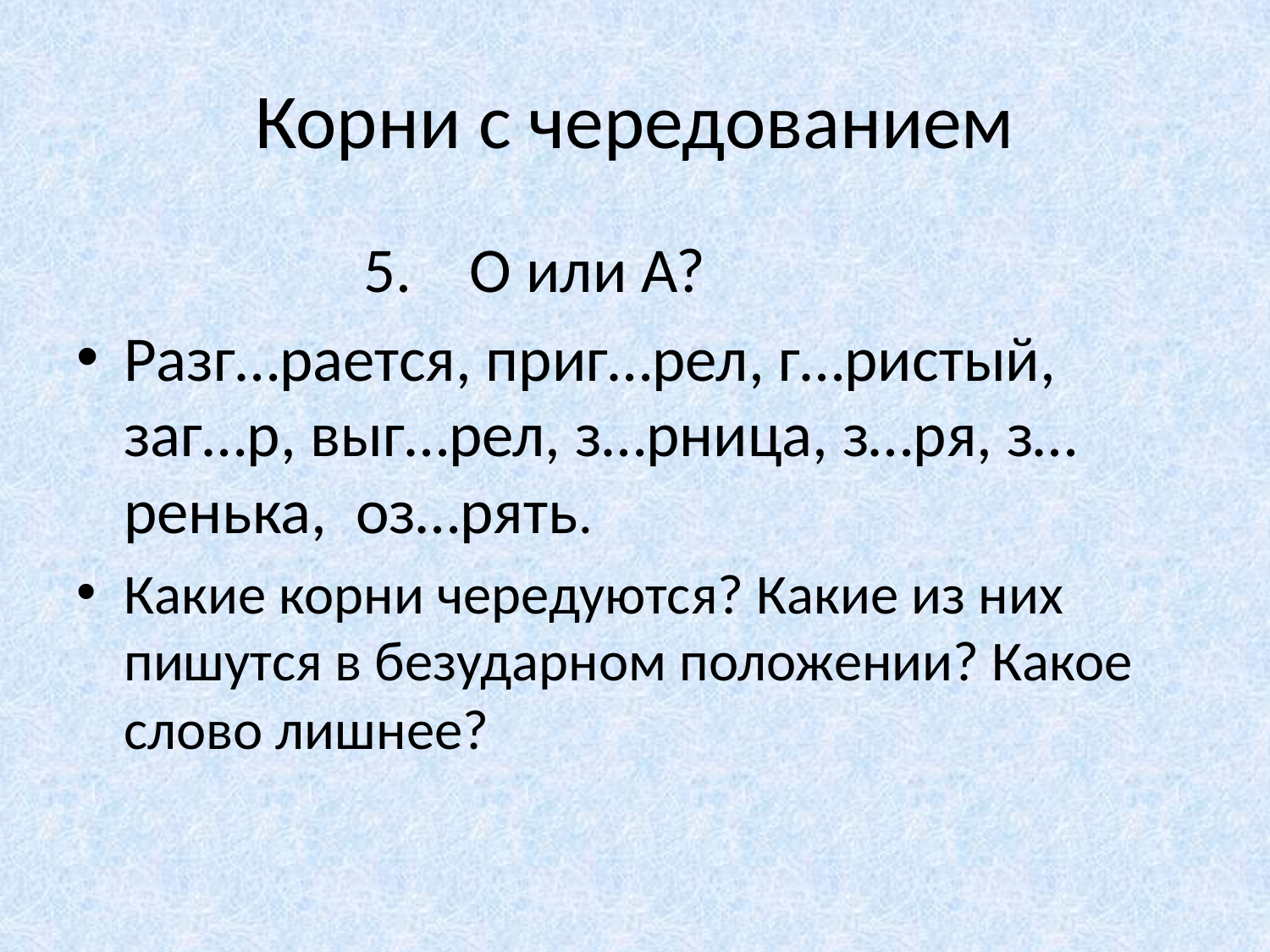

# Корни с чередованием
                    5.    О или А?
Разг…рается, приг…рел, г…ристый, заг…р, выг…рел, з…рница, з…ря, з…ренька,  оз…рять.
Какие корни чередуются? Какие из них пишутся в безударном положении? Какое слово лишнее?